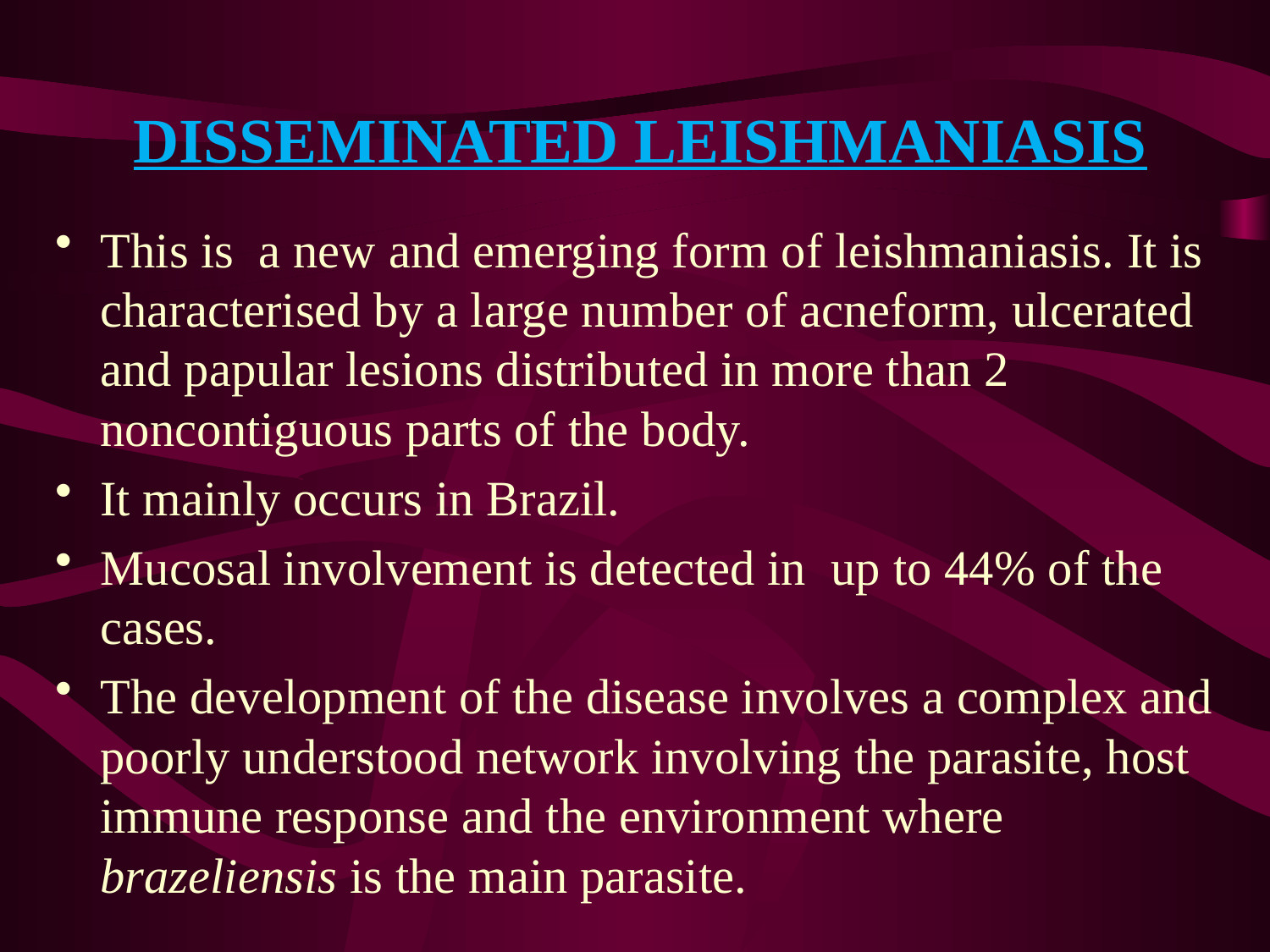

# DISSEMINATED LEISHMANIASIS
This is  a new and emerging form of leishmaniasis. It is characterised by a large number of acneform, ulcerated and papular lesions distributed in more than 2 noncontiguous parts of the body.
It mainly occurs in Brazil.
Mucosal involvement is detected in  up to 44% of the cases.
The development of the disease involves a complex and poorly understood network involving the parasite, host immune response and the environment where brazeliensis is the main parasite.